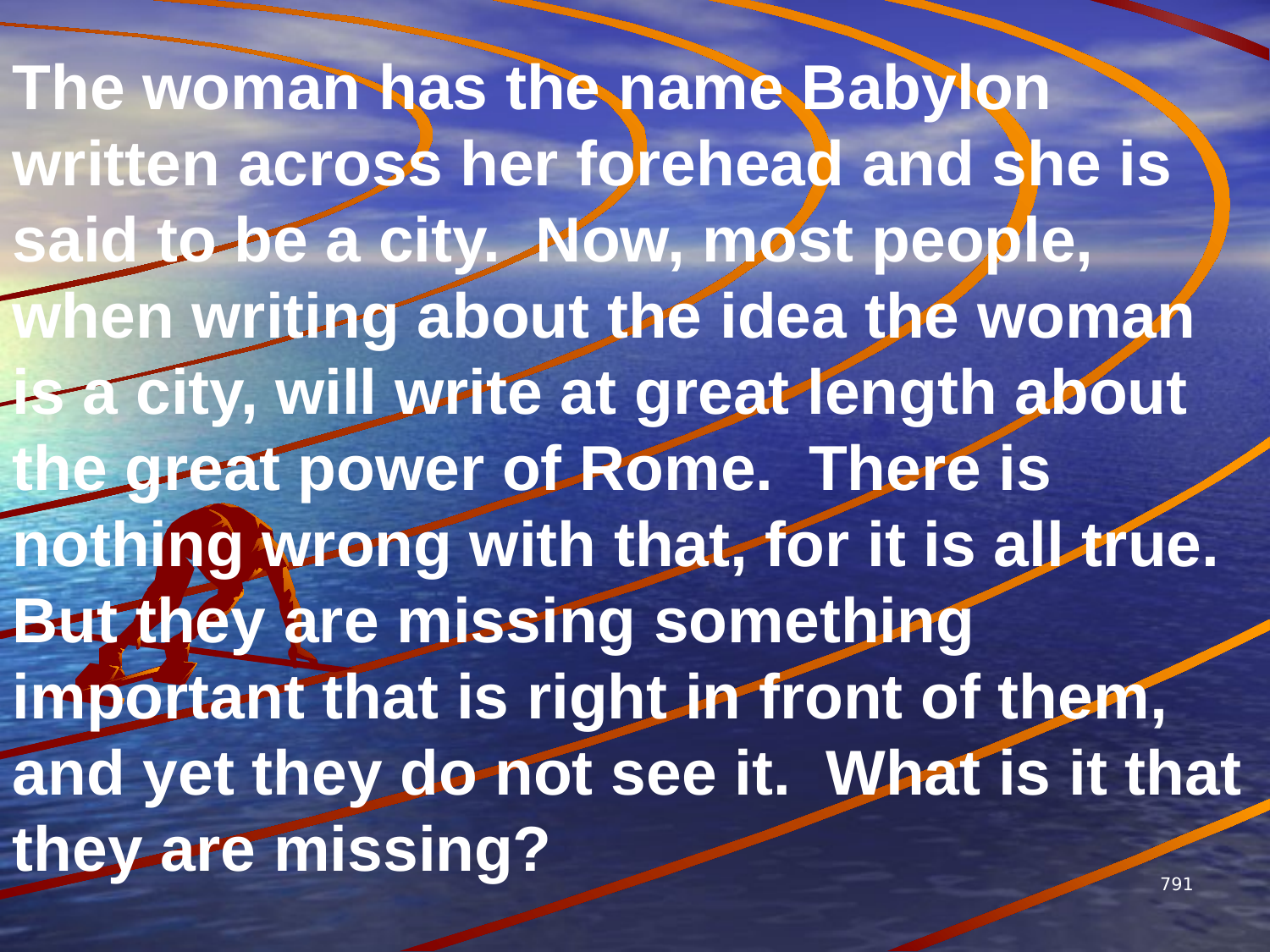

The woman has the name Babylon written across her forehead and she is said to be a city.  Now, most people, when writing about the idea the woman is a city, will write at great length about the great power of Rome.  There is nothing wrong with that, for it is all true.  But they are missing something important that is right in front of them, and yet they do not see it.  What is it that they are missing?
791